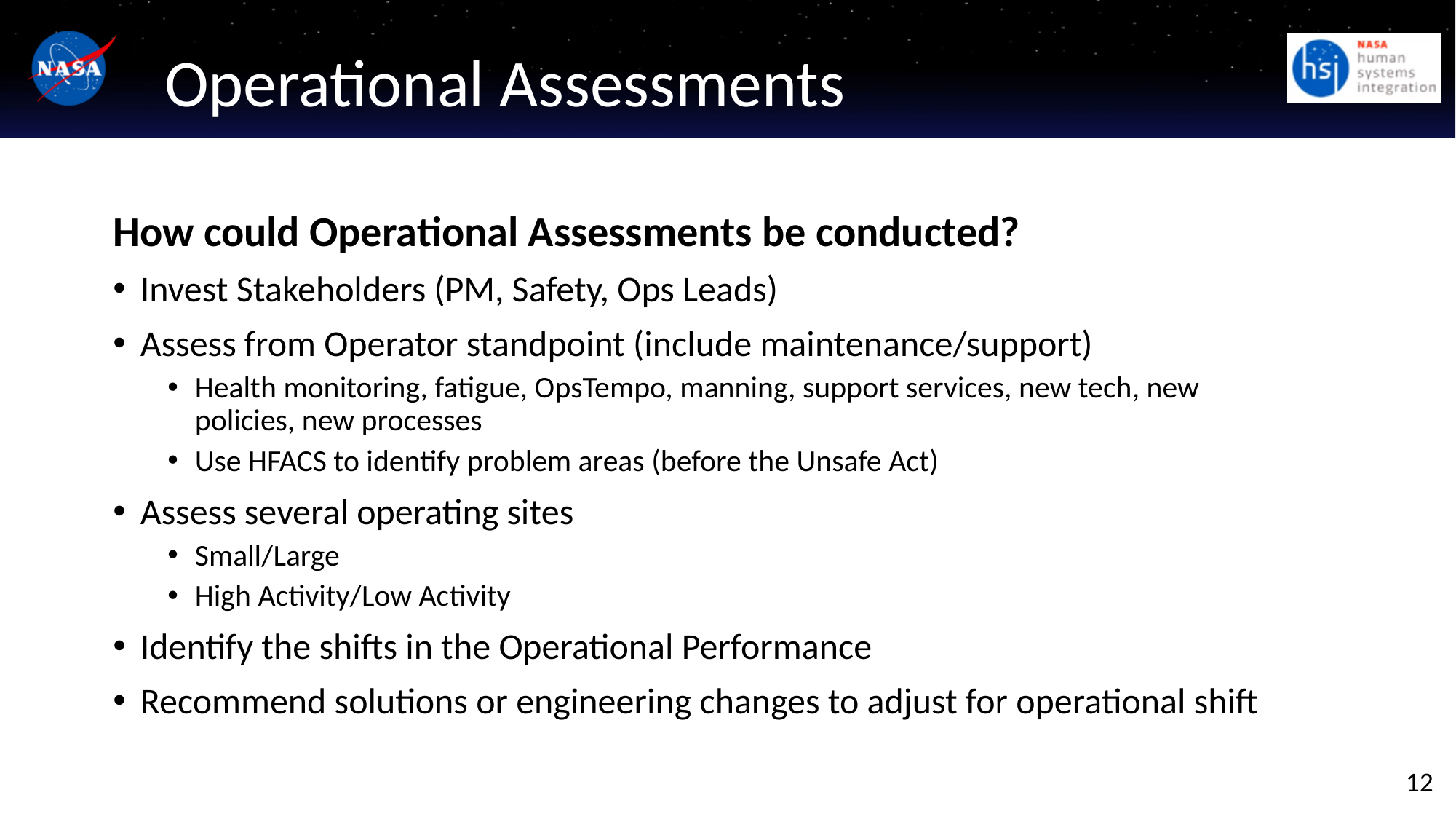

# Operational Assessments
How could Operational Assessments be conducted?
Invest Stakeholders (PM, Safety, Ops Leads)
Assess from Operator standpoint (include maintenance/support)
Health monitoring, fatigue, OpsTempo, manning, support services, new tech, new policies, new processes
Use HFACS to identify problem areas (before the Unsafe Act)
Assess several operating sites
Small/Large
High Activity/Low Activity
Identify the shifts in the Operational Performance
Recommend solutions or engineering changes to adjust for operational shift

12